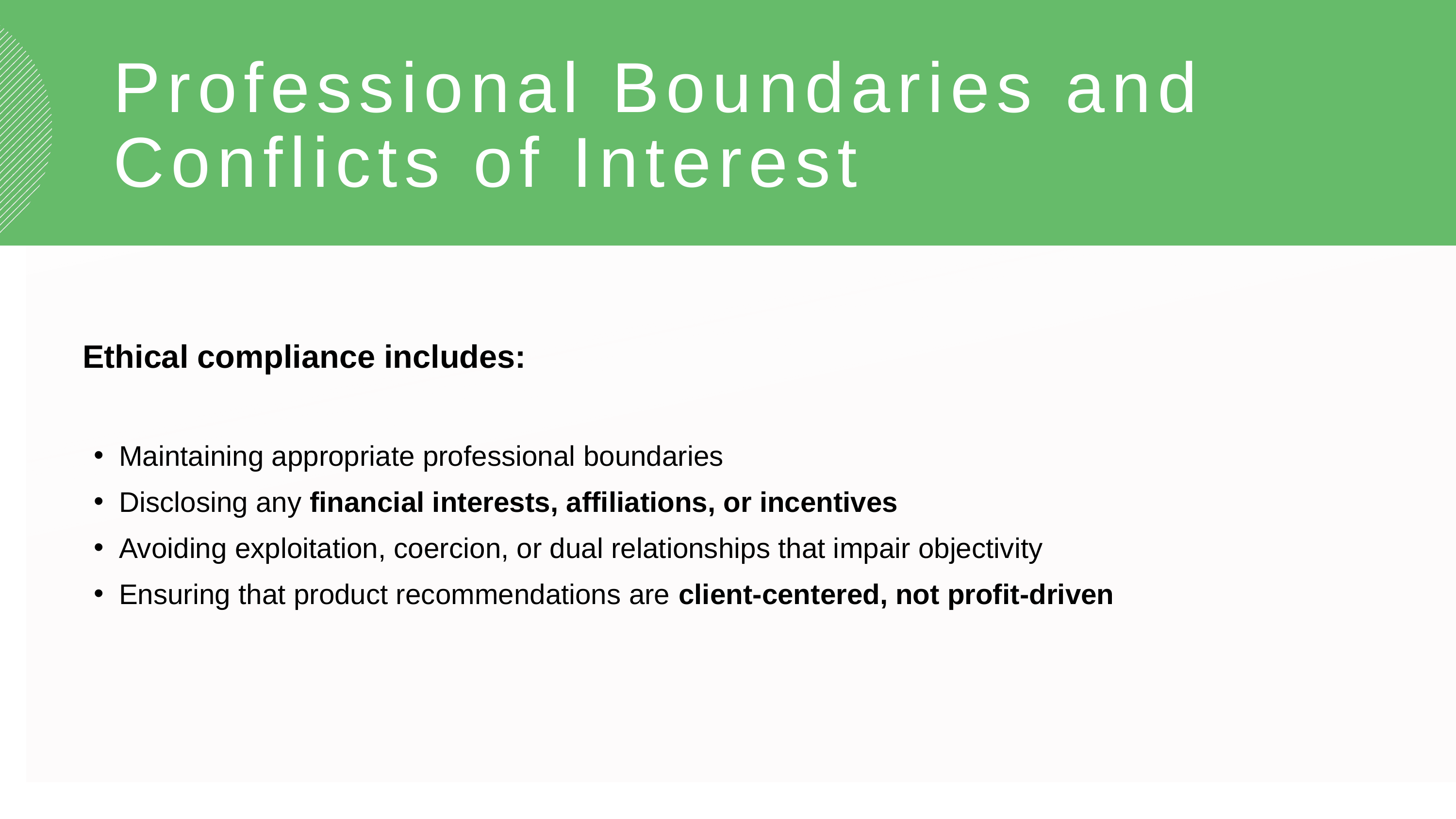

Professional Boundaries and Conflicts of Interest
Ethical compliance includes:

Maintaining appropriate professional boundaries
Disclosing any financial interests, affiliations, or incentives
Avoiding exploitation, coercion, or dual relationships that impair objectivity
Ensuring that product recommendations are client-centered, not profit-driven